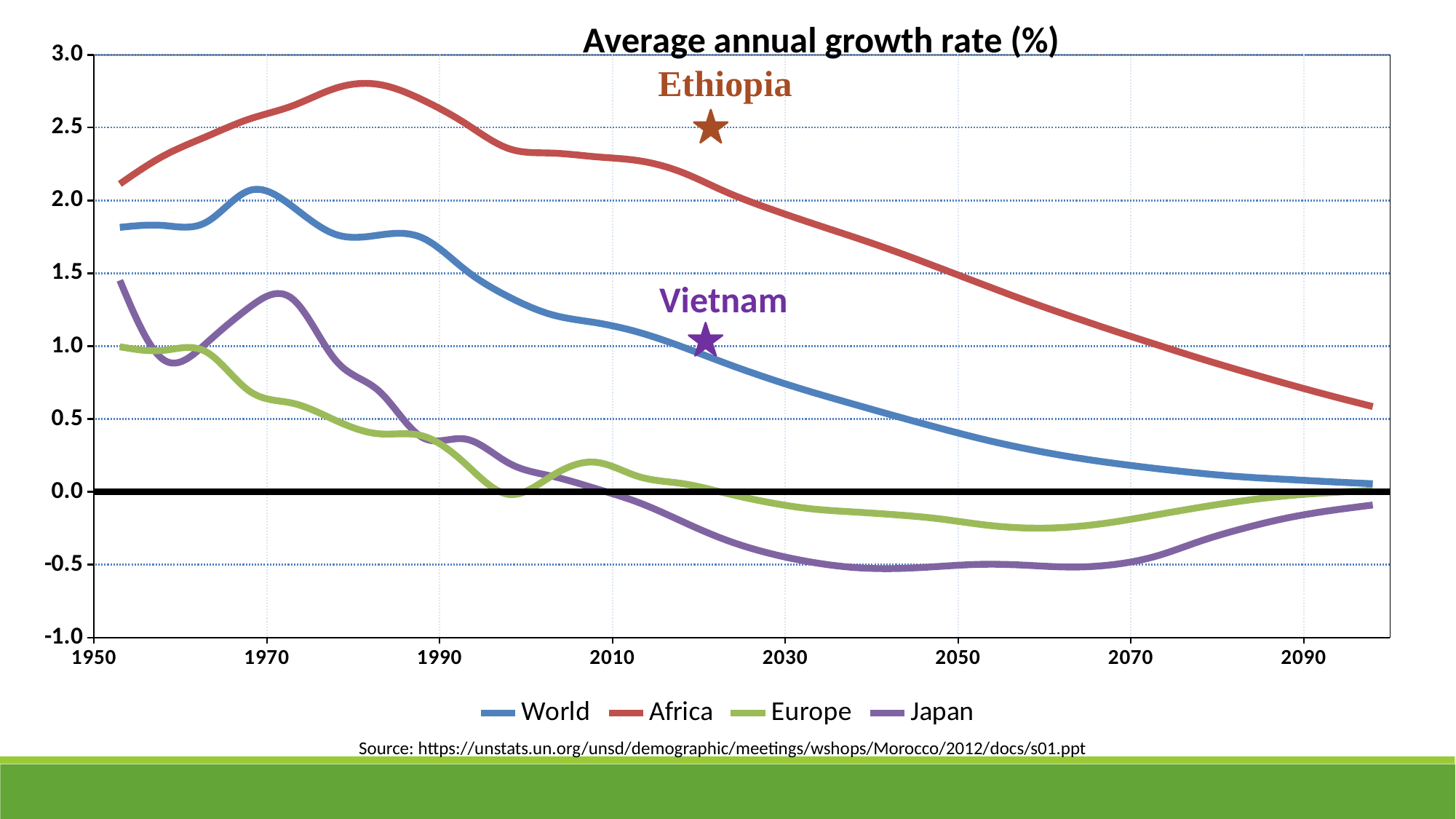

### Chart:

| Category | World | Africa | Europe | Japan |  |
|---|---|---|---|---|---|

Source: https://unstats.un.org/unsd/demographic/meetings/wshops/Morocco/2012/docs/s01.ppt